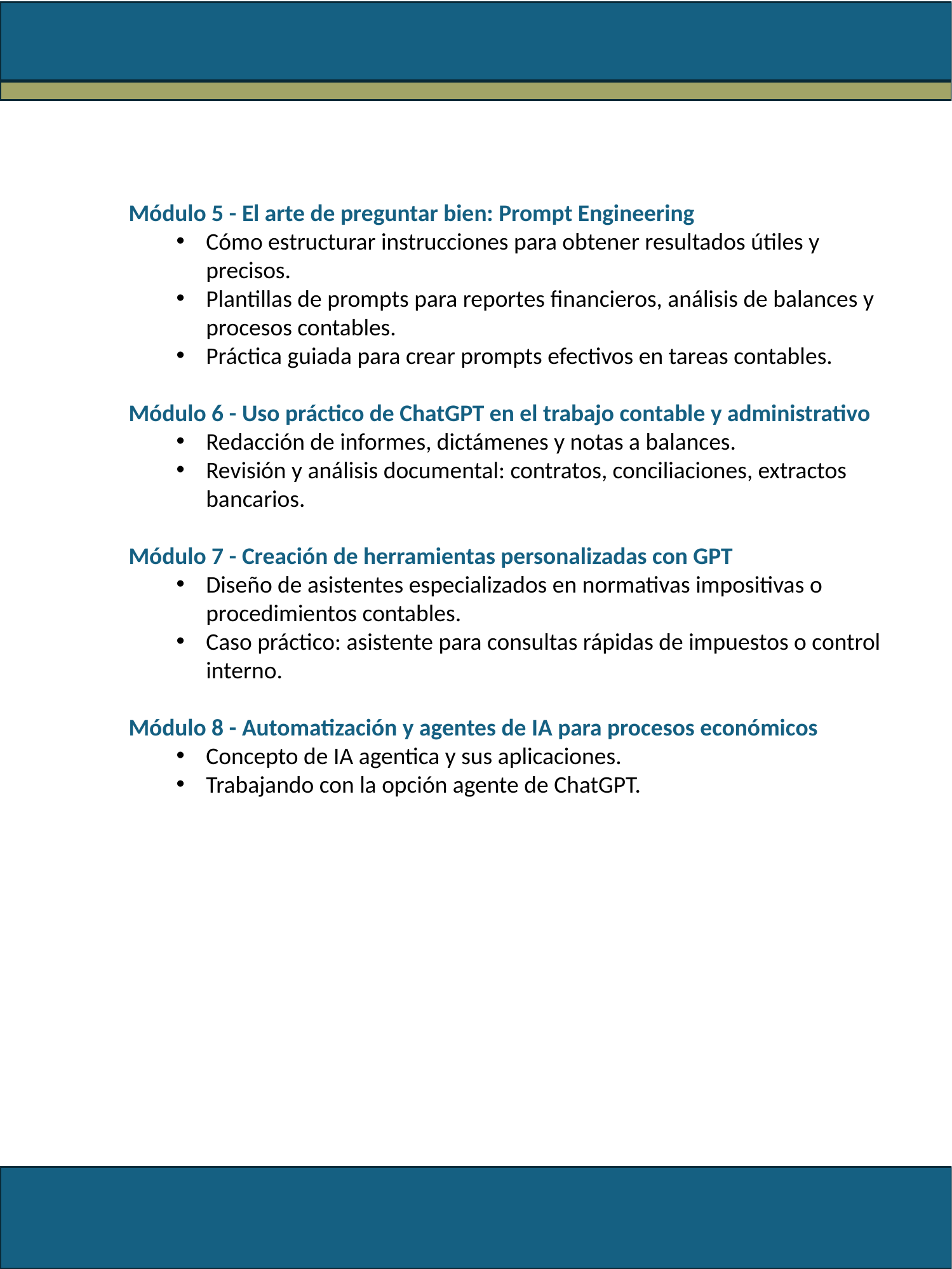

Módulo 5 - El arte de preguntar bien: Prompt Engineering
Cómo estructurar instrucciones para obtener resultados útiles y precisos.
Plantillas de prompts para reportes financieros, análisis de balances y procesos contables.
Práctica guiada para crear prompts efectivos en tareas contables.

Módulo 6 - Uso práctico de ChatGPT en el trabajo contable y administrativo
Redacción de informes, dictámenes y notas a balances.
Revisión y análisis documental: contratos, conciliaciones, extractos bancarios.

Módulo 7 - Creación de herramientas personalizadas con GPT
Diseño de asistentes especializados en normativas impositivas o procedimientos contables.
Caso práctico: asistente para consultas rápidas de impuestos o control interno.

Módulo 8 - Automatización y agentes de IA para procesos económicos
Concepto de IA agentica y sus aplicaciones.
Trabajando con la opción agente de ChatGPT.